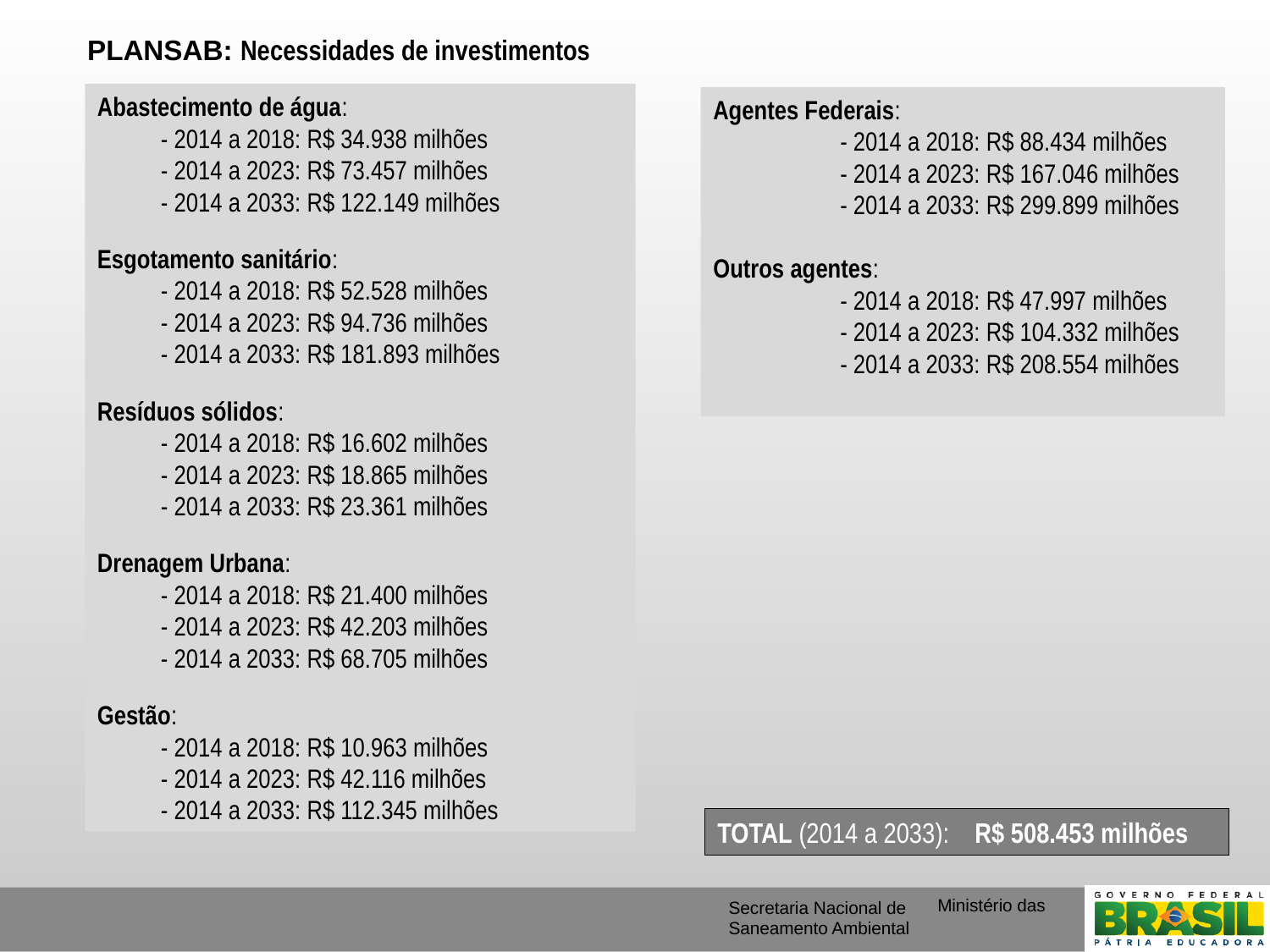

PLANSAB: Necessidades de investimentos
Abastecimento de água:
	- 2014 a 2018: R$ 34.938 milhões
	- 2014 a 2023: R$ 73.457 milhões
	- 2014 a 2033: R$ 122.149 milhões

Esgotamento sanitário:
	- 2014 a 2018: R$ 52.528 milhões
	- 2014 a 2023: R$ 94.736 milhões
	- 2014 a 2033: R$ 181.893 milhões

Resíduos sólidos:
	- 2014 a 2018: R$ 16.602 milhões
	- 2014 a 2023: R$ 18.865 milhões
	- 2014 a 2033: R$ 23.361 milhões

Drenagem Urbana:
	- 2014 a 2018: R$ 21.400 milhões
	- 2014 a 2023: R$ 42.203 milhões
	- 2014 a 2033: R$ 68.705 milhões

Gestão:
	- 2014 a 2018: R$ 10.963 milhões
	- 2014 a 2023: R$ 42.116 milhões
	- 2014 a 2033: R$ 112.345 milhões
Agentes Federais:
	- 2014 a 2018: R$ 88.434 milhões
	- 2014 a 2023: R$ 167.046 milhões
	- 2014 a 2033: R$ 299.899 milhões

Outros agentes:
	- 2014 a 2018: R$ 47.997 milhões
	- 2014 a 2023: R$ 104.332 milhões
	- 2014 a 2033: R$ 208.554 milhões

TOTAL (2014 a 2033):    R$ 508.453 milhões